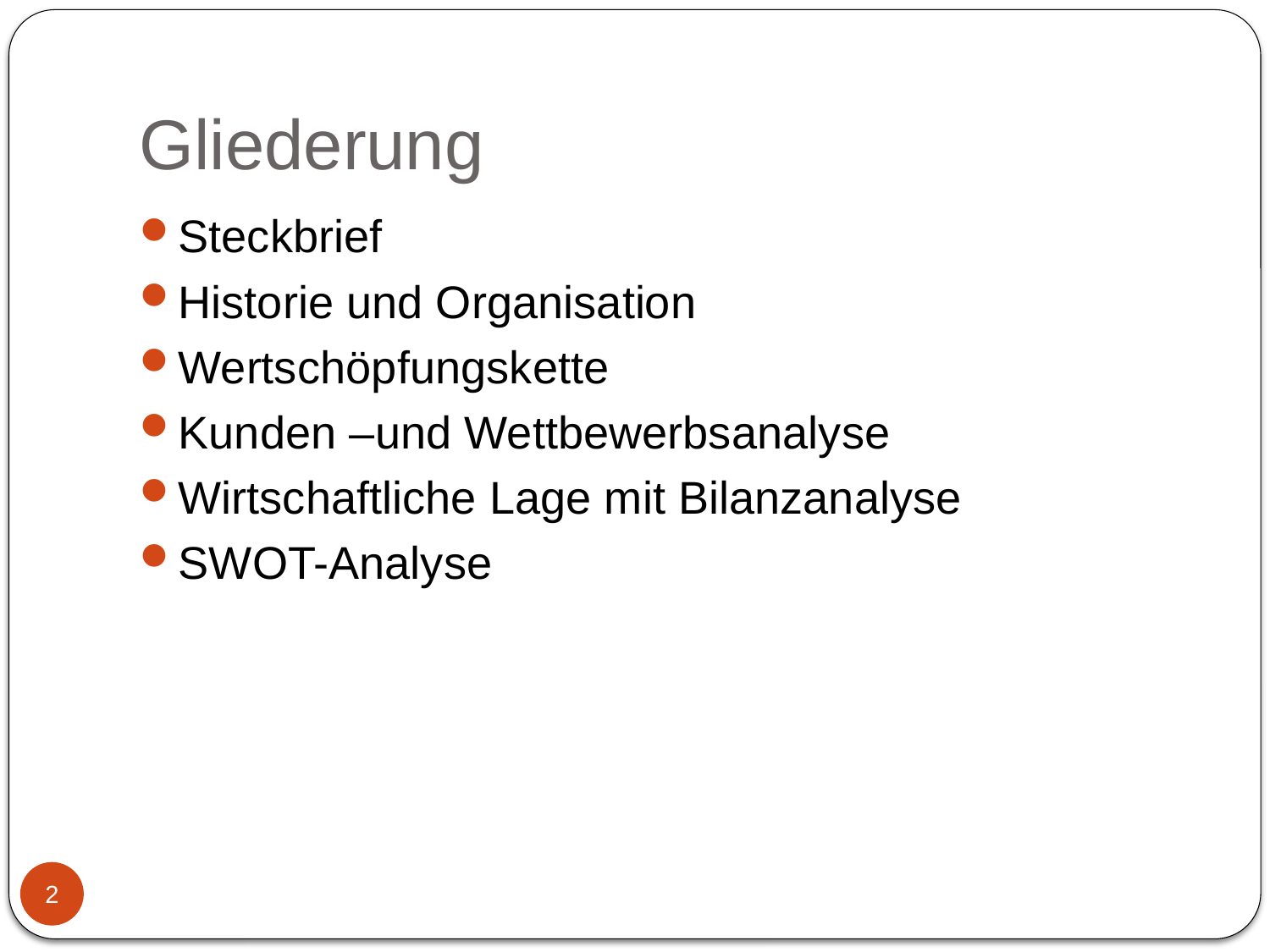

# Gliederung
Steckbrief
Historie und Organisation
Wertschöpfungskette
Kunden –und Wettbewerbsanalyse
Wirtschaftliche Lage mit Bilanzanalyse
SWOT-Analyse

2